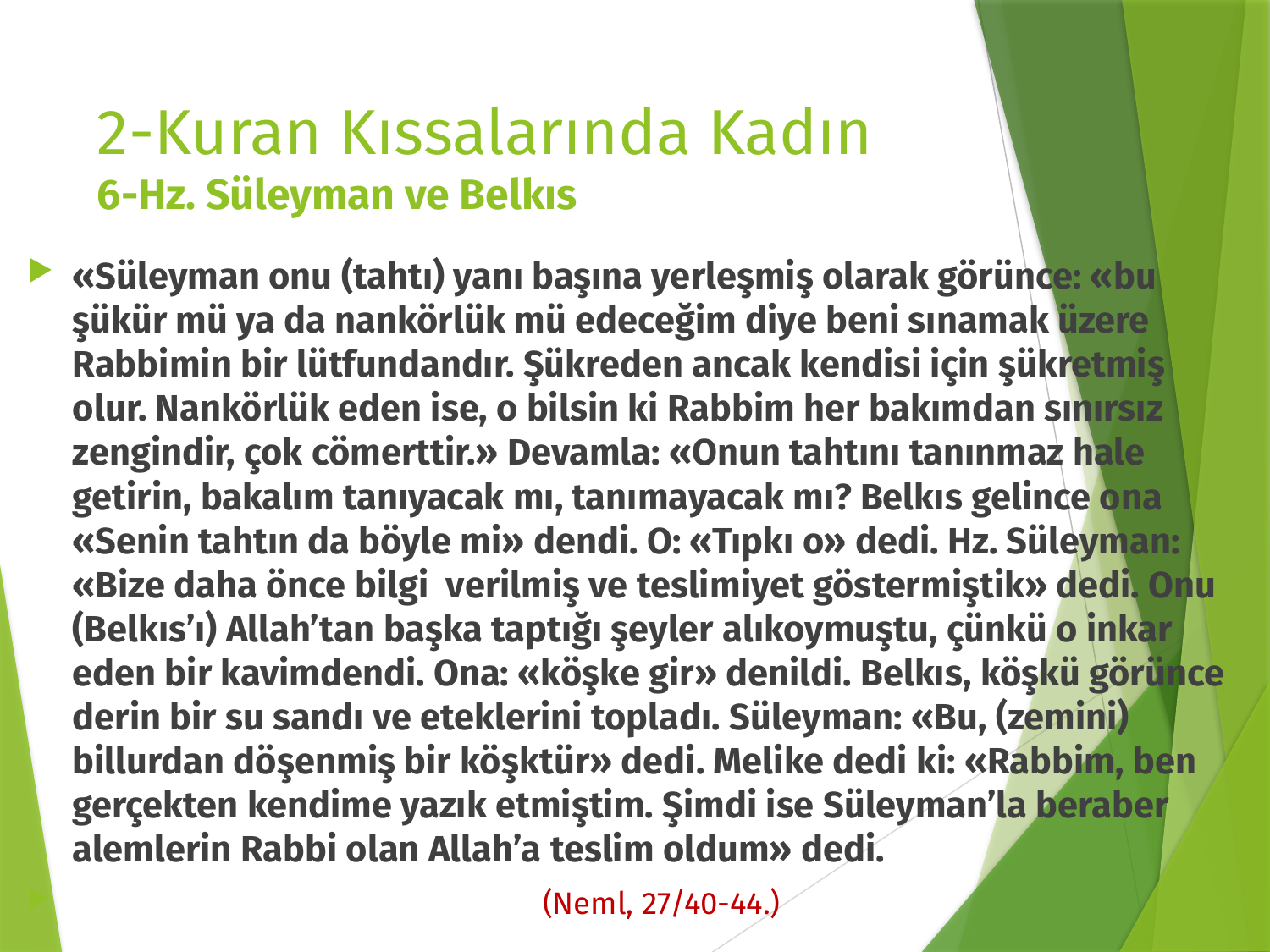

# 2-Kuran Kıssalarında Kadın 6-Hz. Süleyman ve Belkıs
«Süleyman onu (tahtı) yanı başına yerleşmiş olarak görünce: «bu şükür mü ya da nankörlük mü edeceğim diye beni sınamak üzere Rabbimin bir lütfundandır. Şükreden ancak kendisi için şükretmiş olur. Nankörlük eden ise, o bilsin ki Rabbim her bakımdan sınırsız zengindir, çok cömerttir.» Devamla: «Onun tahtını tanınmaz hale getirin, bakalım tanıyacak mı, tanımayacak mı? Belkıs gelince ona «Senin tahtın da böyle mi» dendi. O: «Tıpkı o» dedi. Hz. Süleyman: «Bize daha önce bilgi  verilmiş ve teslimiyet göstermiştik» dedi. Onu (Belkıs’ı) Allah’tan başka taptığı şeyler alıkoymuştu, çünkü o inkar eden bir kavimdendi. Ona: «köşke gir» denildi. Belkıs, köşkü görünce derin bir su sandı ve eteklerini topladı. Süleyman: «Bu, (zemini) billurdan döşenmiş bir köşktür» dedi. Melike dedi ki: «Rabbim, ben gerçekten kendime yazık etmiştim. Şimdi ise Süleyman’la beraber alemlerin Rabbi olan Allah’a teslim oldum» dedi.
                                                         (Neml, 27/40-44.)